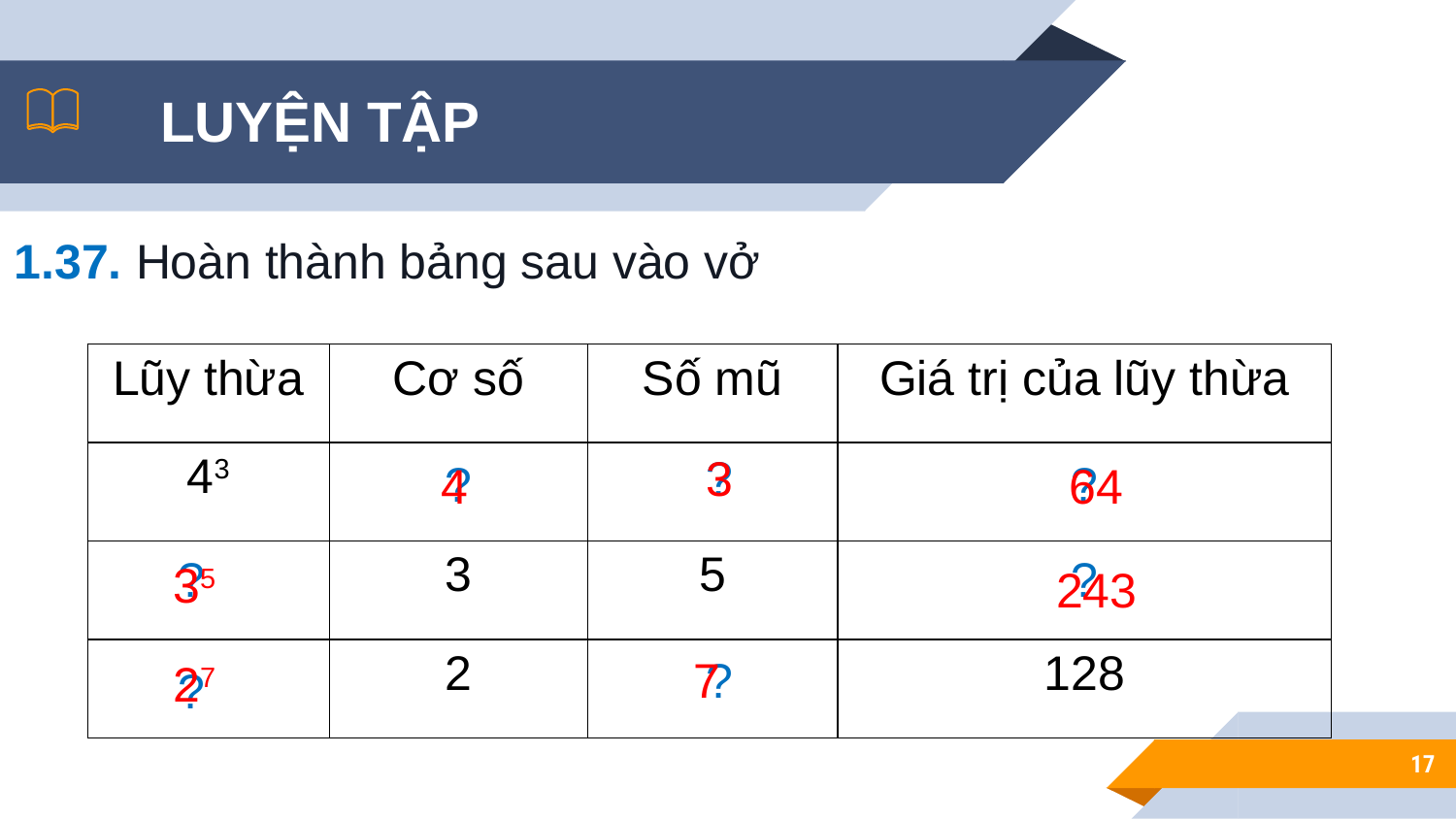

LUYỆN TẬP

1.37. Hoàn thành bảng sau vào vở
| Lũy thừa | Cơ số | Số mũ | Giá trị của lũy thừa |
| --- | --- | --- | --- |
| 43 |  |  |  |
|  | 3 | 5 |  |
|  | 2 |  | 128 |
?
3
?
?
4
64
?
?
35
243
7
?
27
?
17